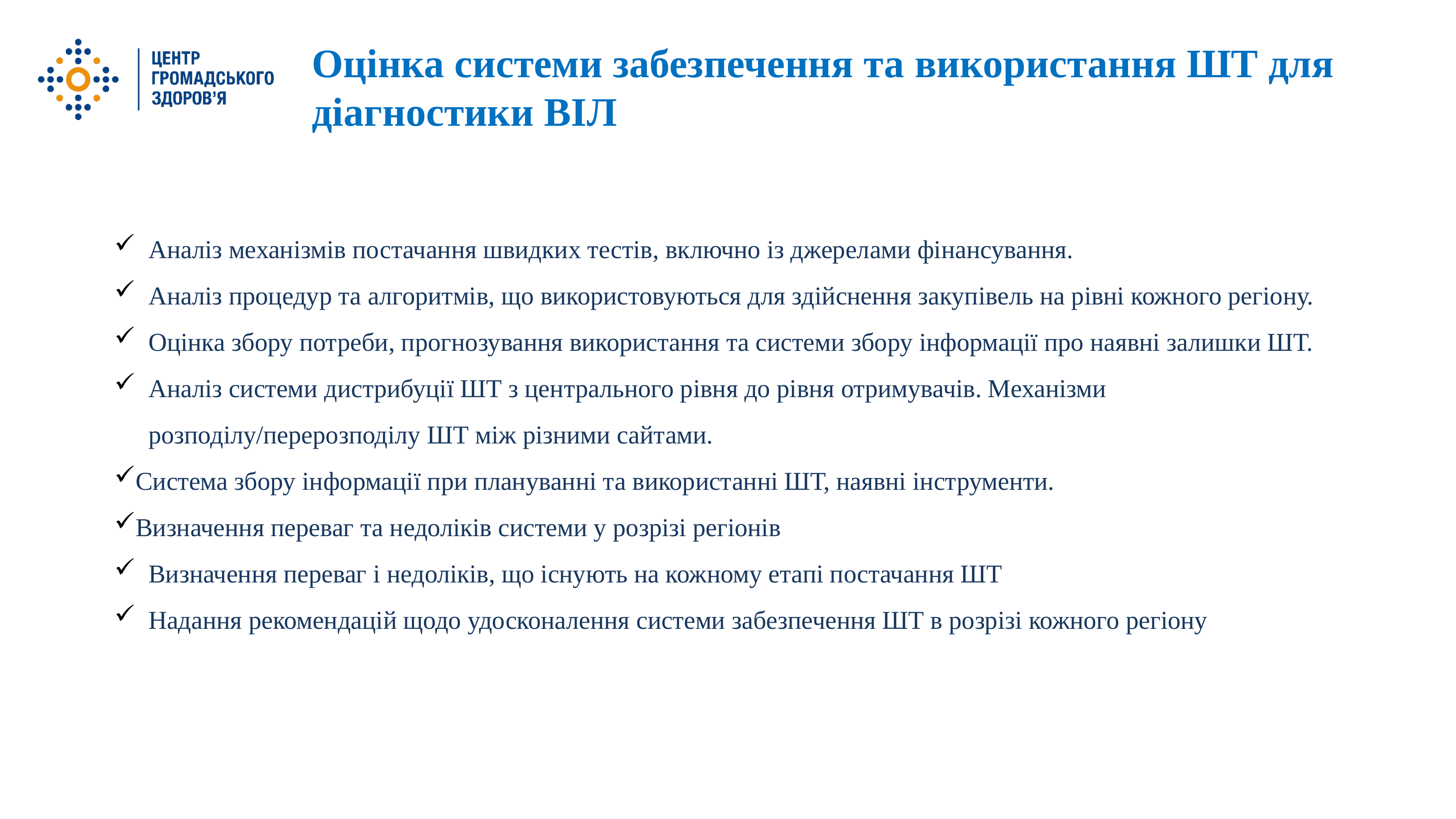

# Оцінка системи забезпечення та використання ШТ для діагностики ВІЛ
Аналіз механізмів постачання швидких тестів, включно із джерелами фінансування.
Аналіз процедур та алгоритмів, що використовуються для здійснення закупівель на рівні кожного регіону.
Оцінка збору потреби, прогнозування використання та системи збору інформації про наявні залишки ШТ.
Аналіз системи дистрибуції ШТ з центрального рівня до рівня отримувачів. Механізми розподілу/перерозподілу ШТ між різними сайтами.
Система збору інформації при плануванні та використанні ШТ, наявні інструменти.
Визначення переваг та недоліків системи у розрізі регіонів
Визначення переваг і недоліків, що існують на кожному етапі постачання ШТ
Надання рекомендацій щодо удосконалення системи забезпечення ШТ в розрізі кожного регіону